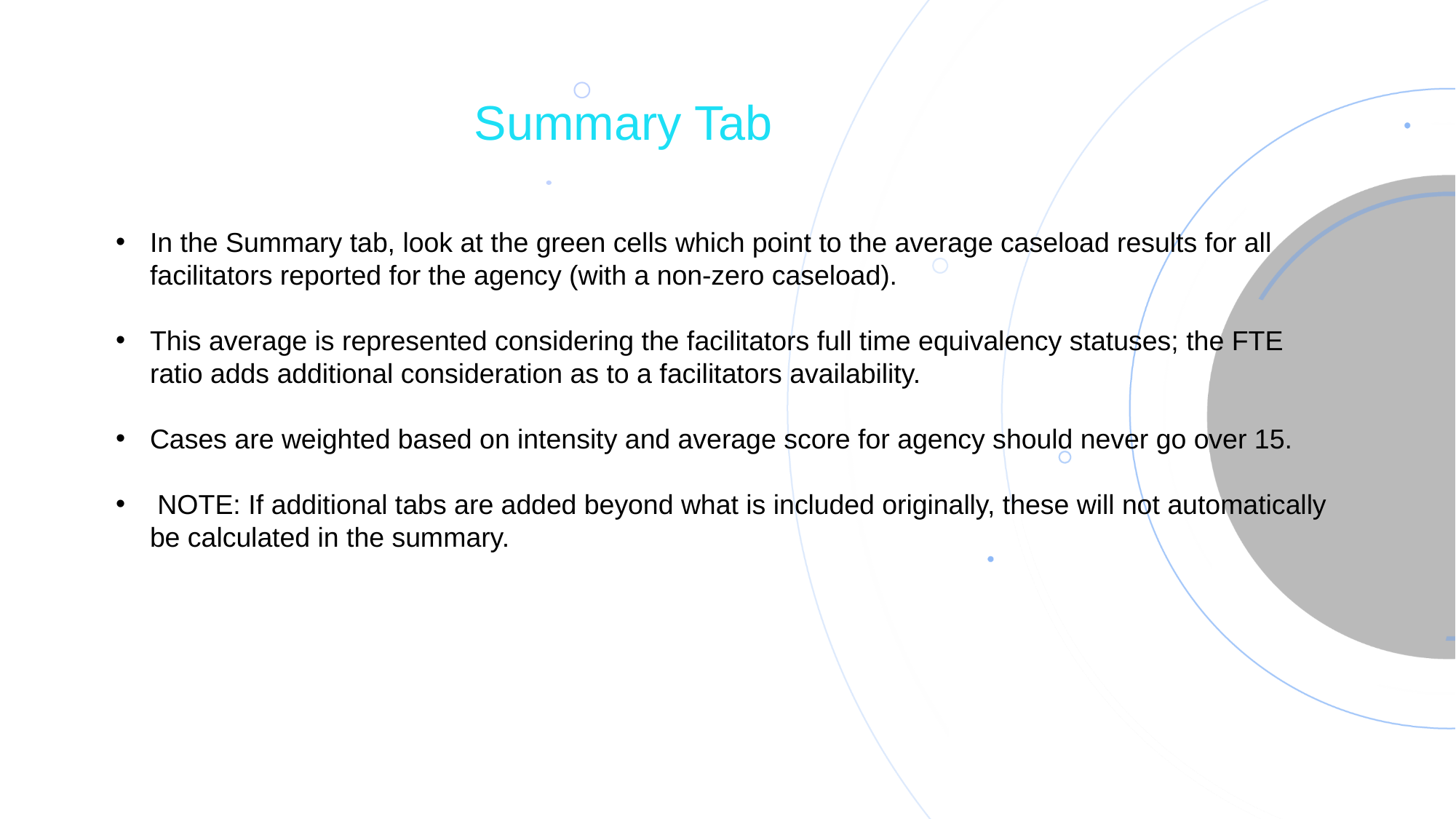

Summary Tab
In the Summary tab, look at the green cells which point to the average caseload results for all facilitators reported for the agency (with a non-zero caseload).

This average is represented considering the facilitators full time equivalency statuses; the FTE ratio adds additional consideration as to a facilitators availability.

Cases are weighted based on intensity and average score for agency should never go over 15.

 NOTE: If additional tabs are added beyond what is included originally, these will not automatically be calculated in the summary.